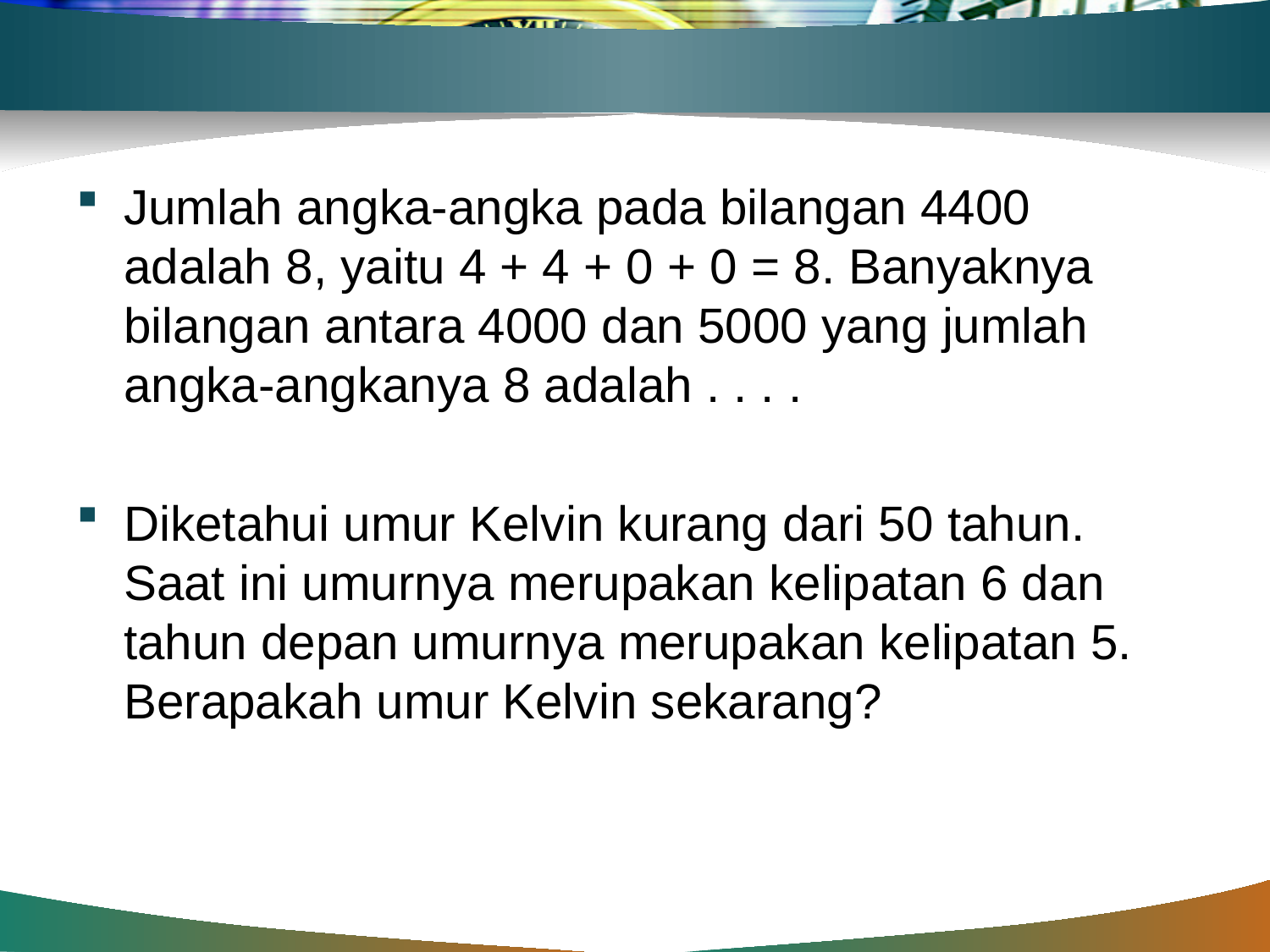

#
Jumlah angka-angka pada bilangan 4400 adalah 8, yaitu 4 + 4 + 0 + 0 = 8. Banyaknya bilangan antara 4000 dan 5000 yang jumlah angka-angkanya 8 adalah . . . .

Diketahui umur Kelvin kurang dari 50 tahun. Saat ini umurnya merupakan kelipatan 6 dan tahun depan umurnya merupakan kelipatan 5. Berapakah umur Kelvin sekarang?